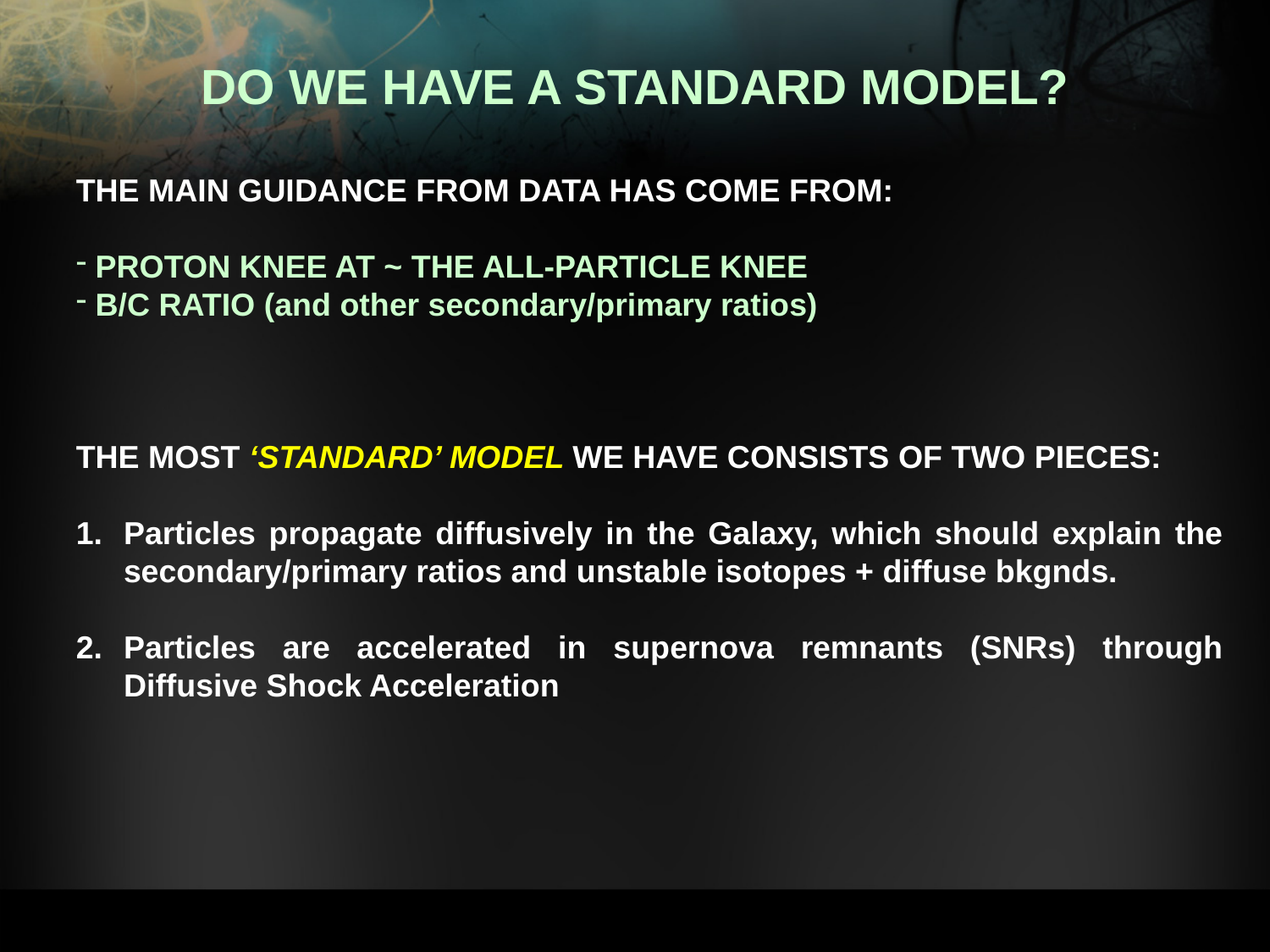

# DO WE HAVE A STANDARD MODEL?
THE MAIN GUIDANCE FROM DATA HAS COME FROM:

 PROTON KNEE AT ~ THE ALL-PARTICLE KNEE
 B/C RATIO (and other secondary/primary ratios)

THE MOST ‘STANDARD’ MODEL WE HAVE CONSISTS OF TWO PIECES:

Particles propagate diffusively in the Galaxy, which should explain the secondary/primary ratios and unstable isotopes + diffuse bkgnds.

Particles are accelerated in supernova remnants (SNRs) through Diffusive Shock Acceleration